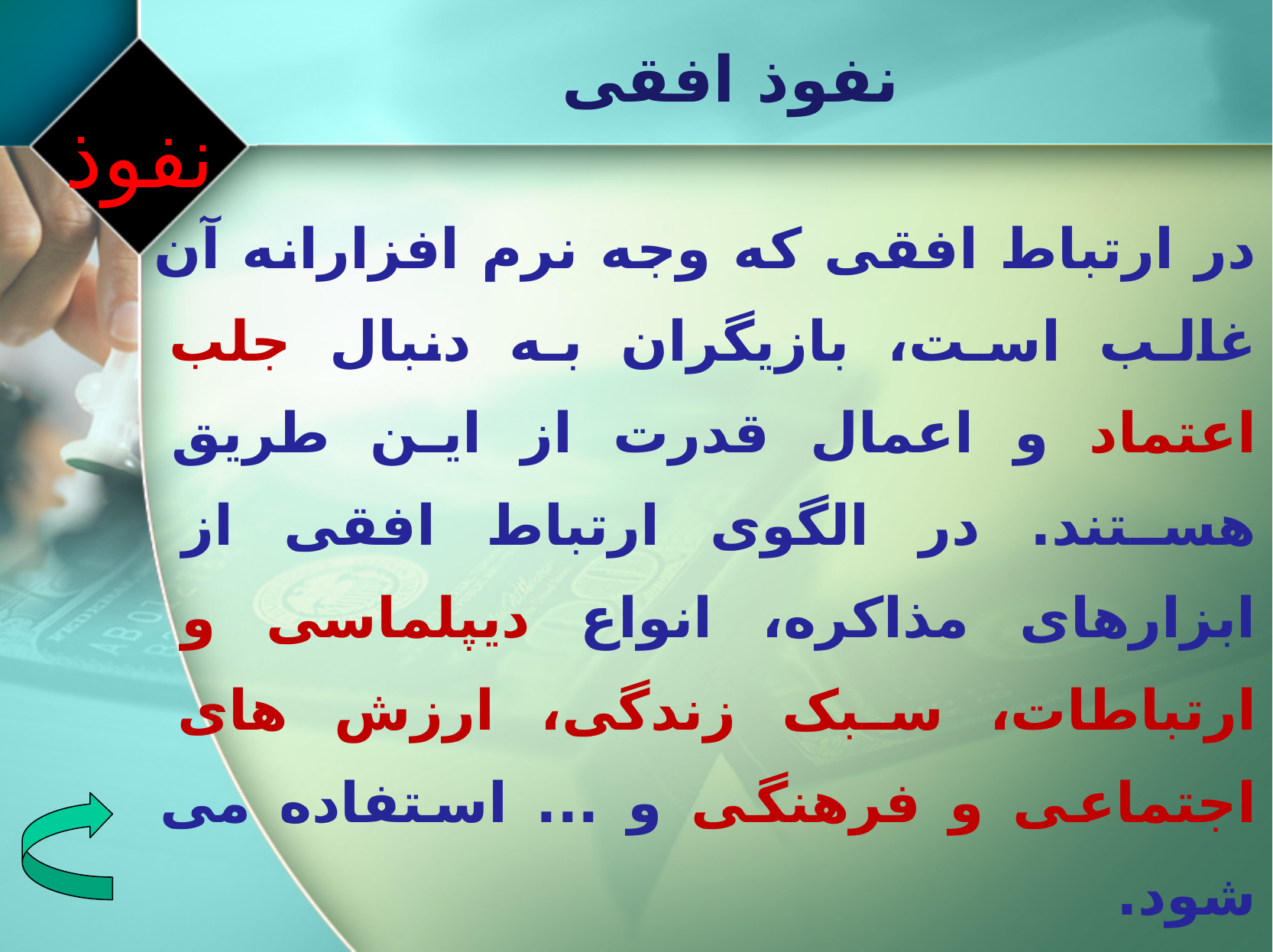

# نفوذ افقی
نفوذ
در ارتباط افقی که وجه نرم افزارانه آن غالب است، بازیگران به دنبال جلب اعتماد و اعمال قدرت از این طریق هستند. در الگوی ارتباط افقی از ابزارهای مذاکره، انواع دیپلماسی و ارتباطات، سبک زندگی، ارزش های اجتماعی و فرهنگی و ... استفاده می شود.
نکته حائز اهمیت در این مقطع را می توان تغییر استراتژی و ماهیت نفوذ توسط قدرت های بزرگ و از جمله آمریکا از نفوذ عمودی به سمت نفوذ افقی است.